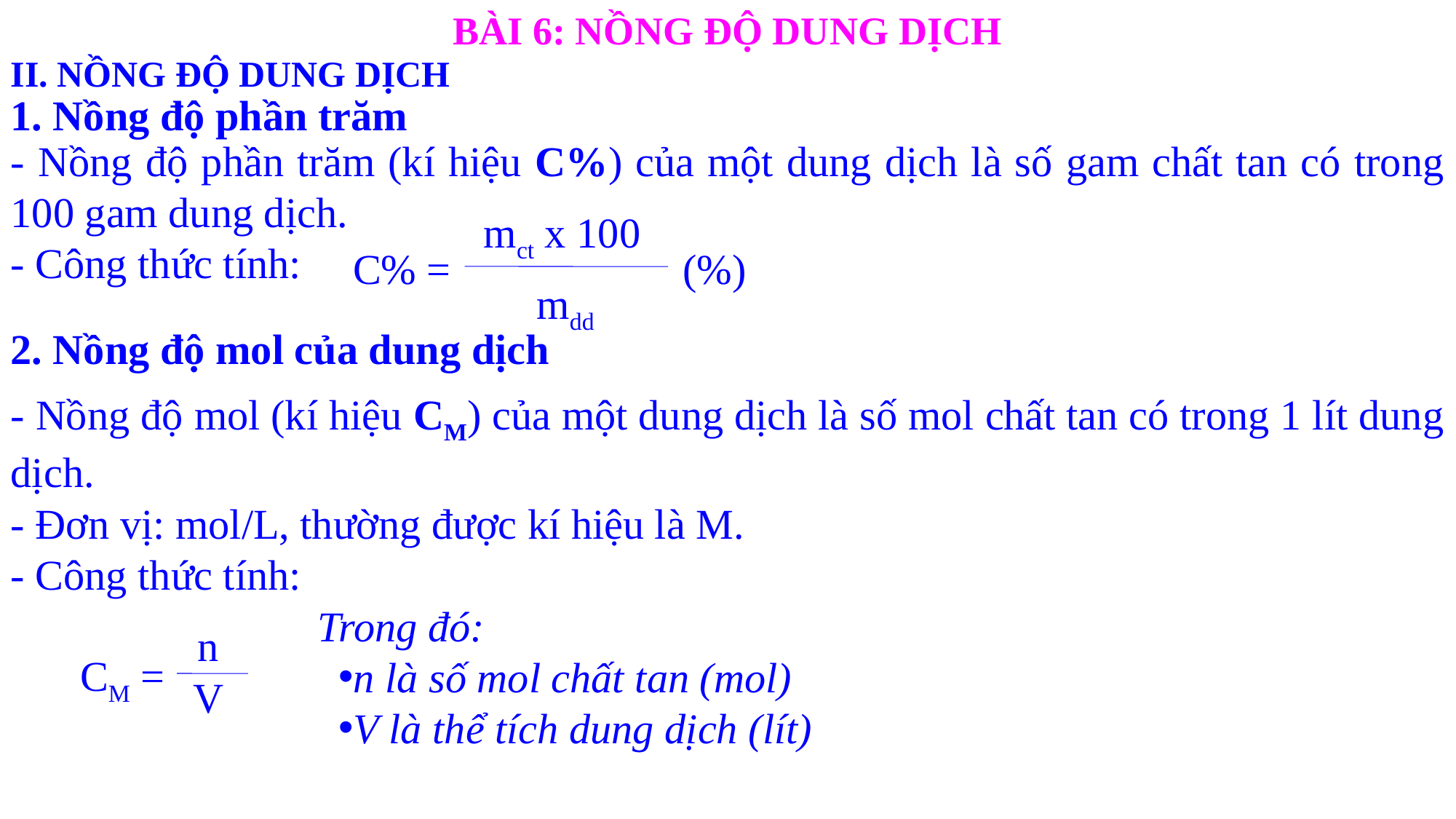

BÀI 6: NỒNG ĐỘ DUNG DỊCH

II. NỒNG ĐỘ DUNG DỊCH
1. Nồng độ phần trăm

- Nồng độ phần trăm (kí hiệu C%) của một dung dịch là số gam chất tan có trong 100 gam dung dịch.
- Công thức tính:

mct x 100
C% =                      (%)
mdd
2. Nồng độ mol của dung dịch
- Nồng độ mol (kí hiệu CM) của một dung dịch là số mol chất tan có trong 1 lít dung dịch.
- Đơn vị: mol/L, thường được kí hiệu là M.
- Công thức tính:
Trong đó:
n là số mol chất tan (mol)
V là thể tích dung dịch (lít)
n
CM =
V